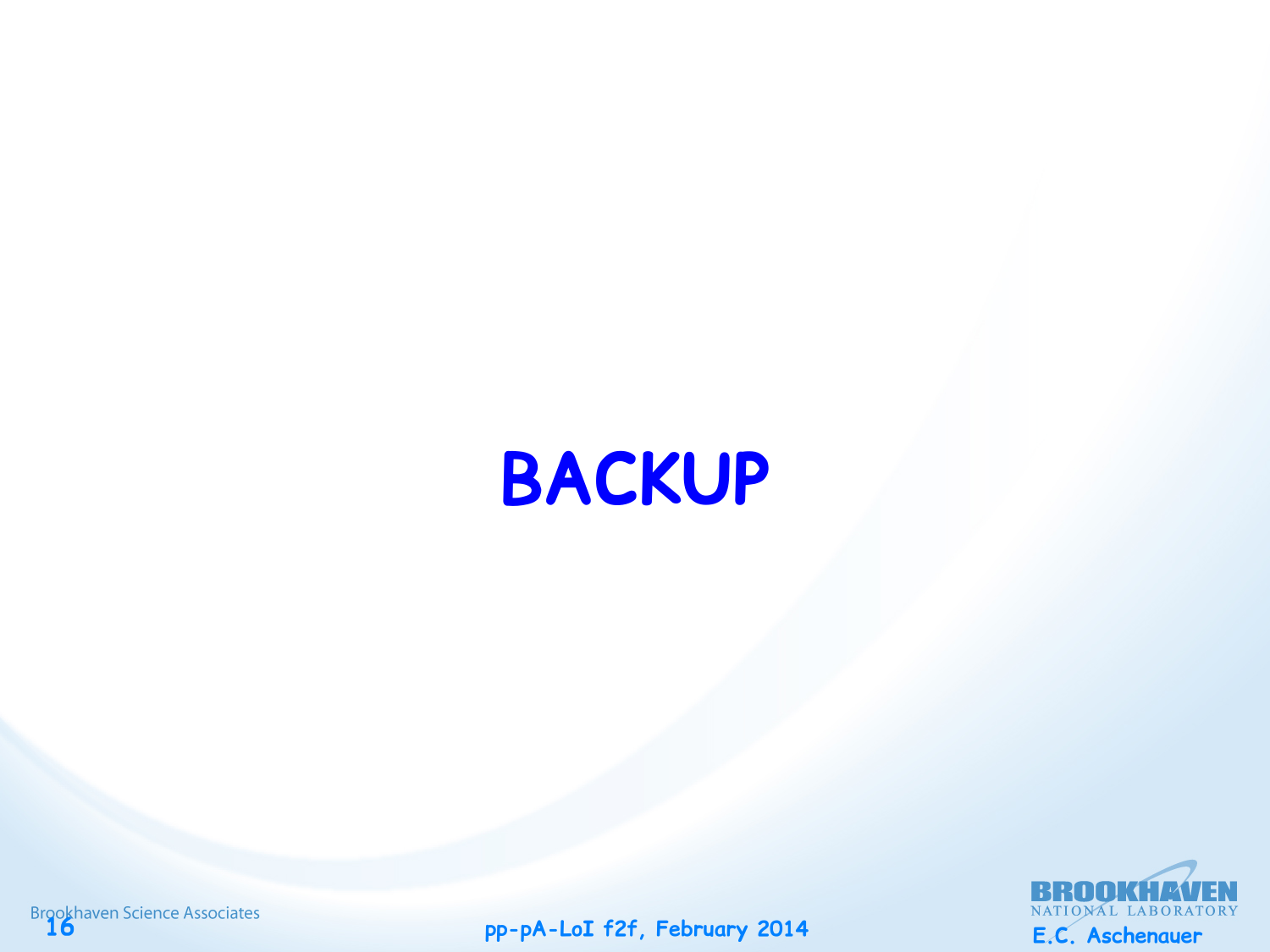

BACKUP
pp-pA-LoI f2f, February 2014
E.C. Aschenauer
16